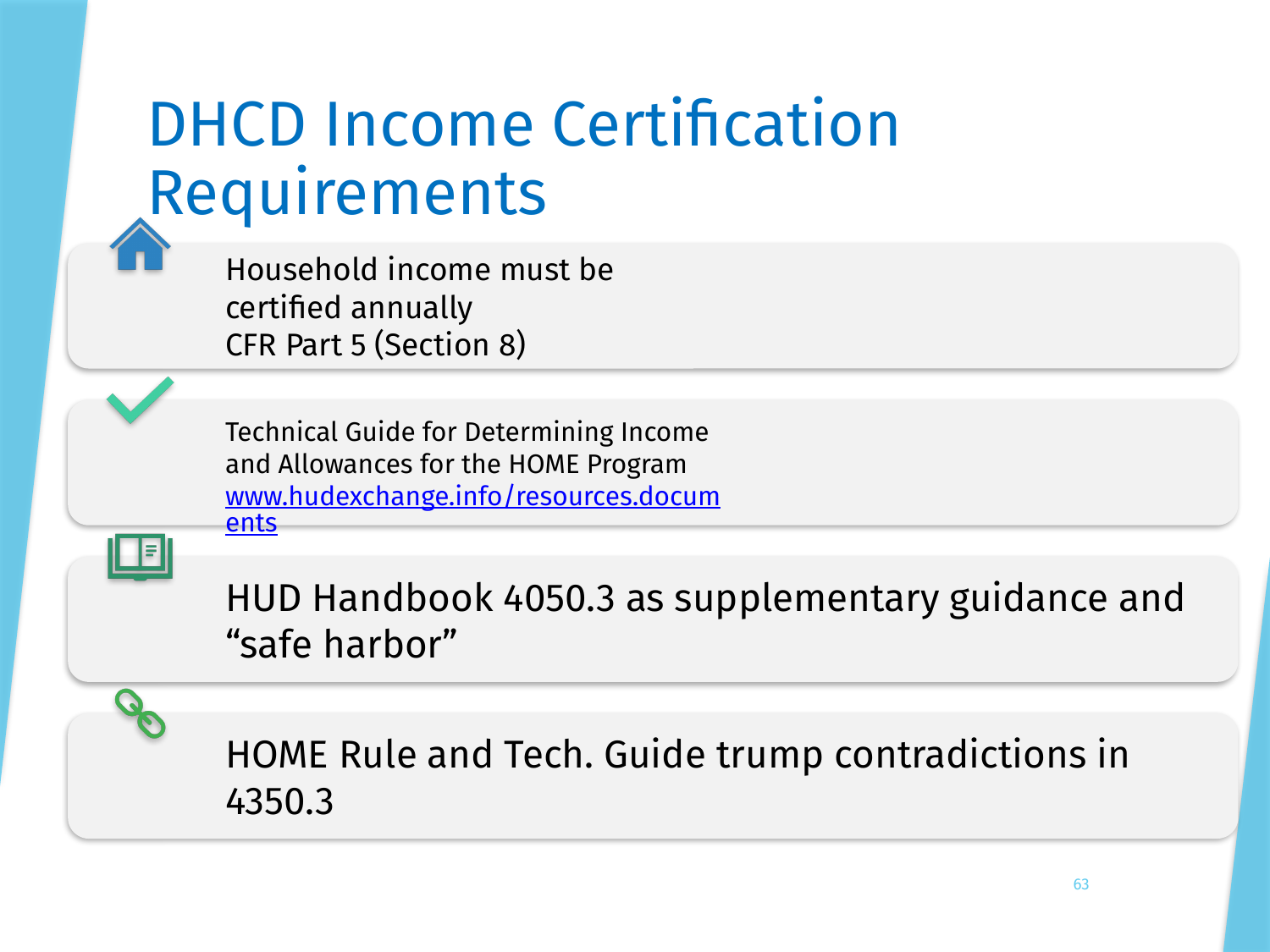

# DHCD Income Certification Requirements
Household income must be certified annually
CFR Part 5 (Section 8)
Technical Guide for Determining Income and Allowances for the HOME Program
www.hudexchange.info/resources.documents
HUD Handbook 4050.3 as supplementary guidance and “safe harbor”
HOME Rule and Tech. Guide trump contradictions in 4350.3

63